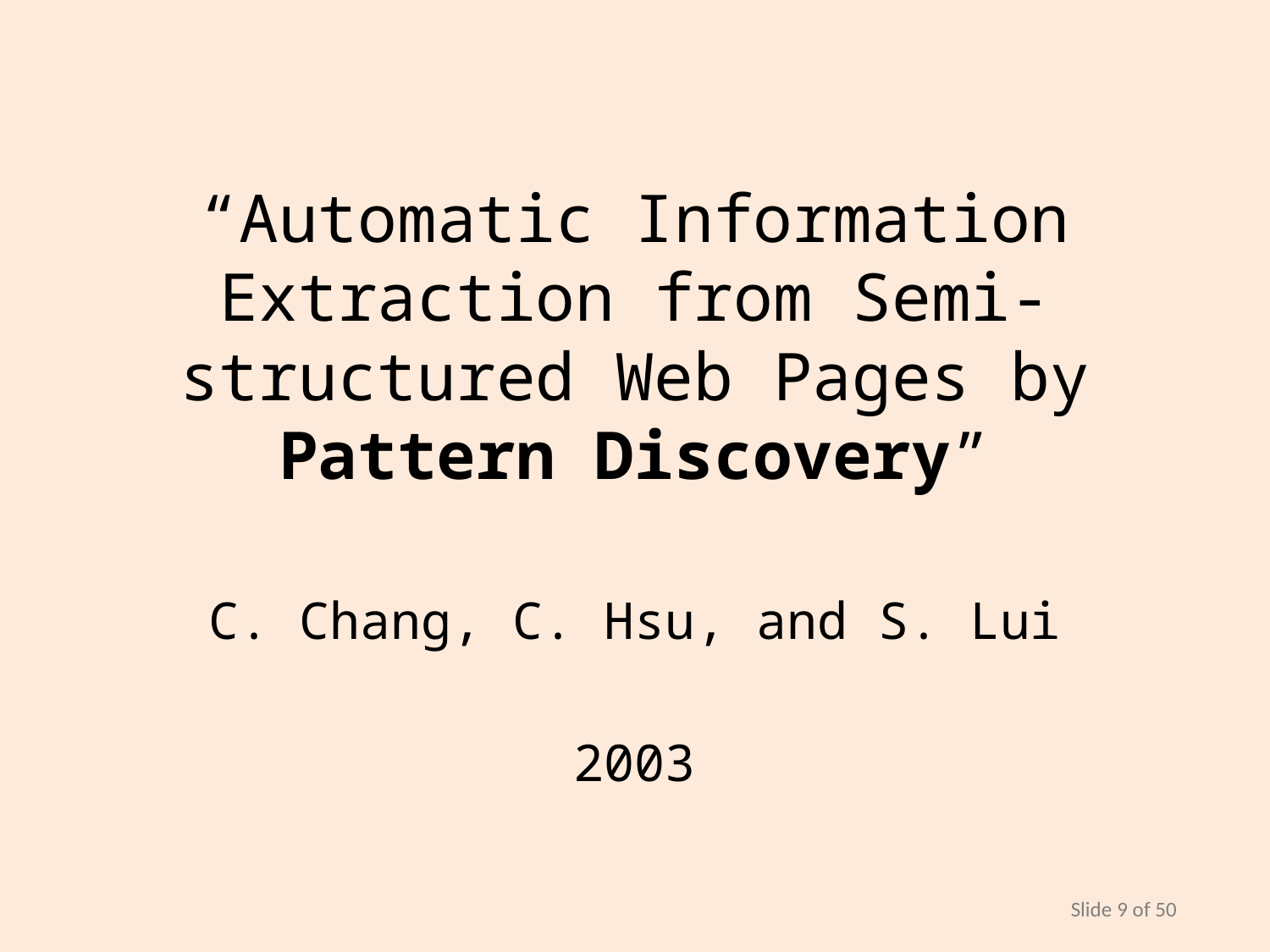

# “Automatic Information Extraction from Semi-structured Web Pages by Pattern Discovery”
C. Chang, C. Hsu, and S. Lui

2003